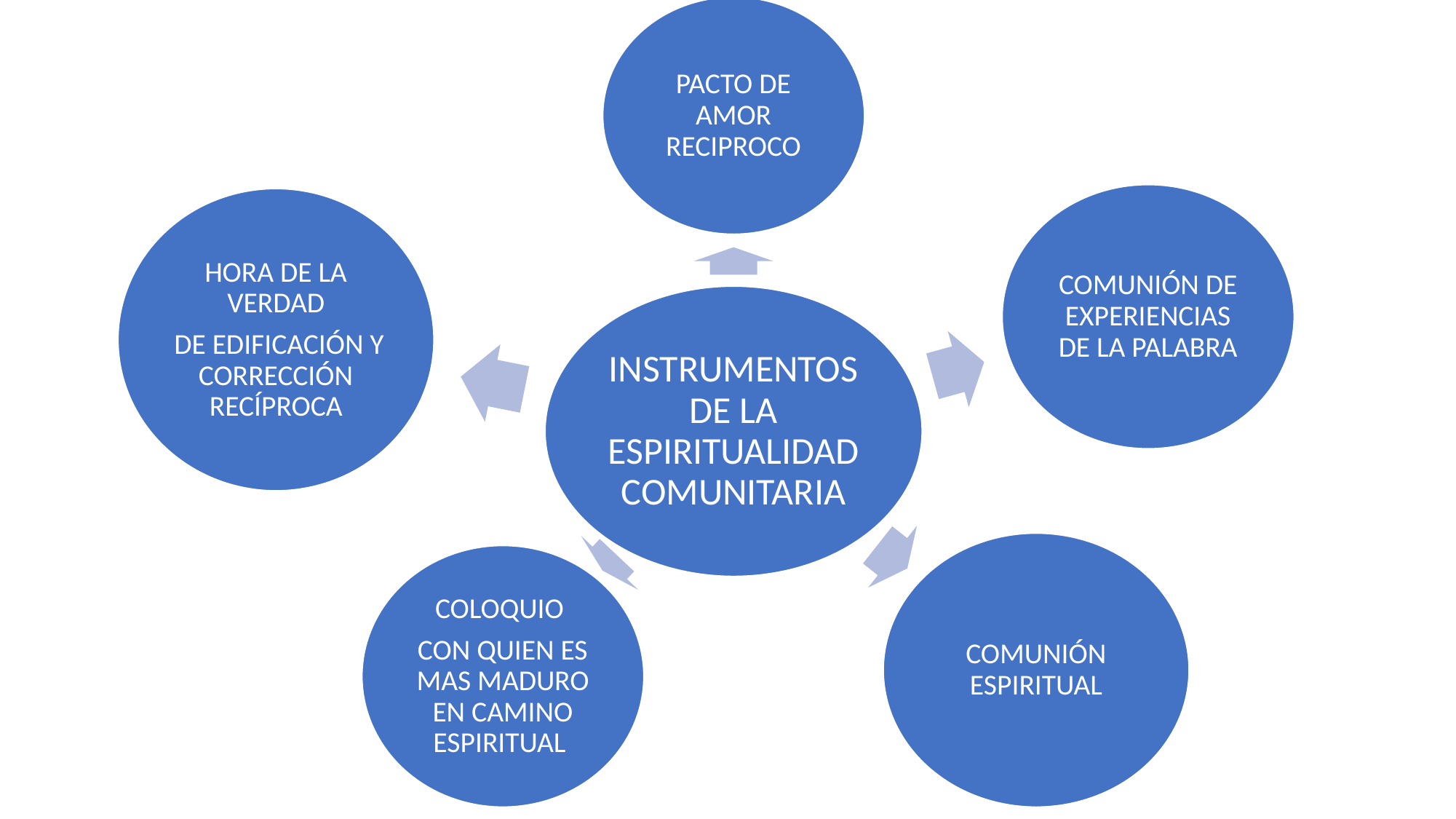

INSTRUMENTOS DE LA ESPIRITUALIDAD COMUNITARIA

PACTO DE AMOR RECIPROCO

COMUNIÓN DE EXPERIENCIAS DE LA PALABRA

COMUNIÓN ESPIRITUAL

COLOQUIO
CON QUIEN ES MAS MADURO EN CAMINO ESPIRITUAL

HORA DE LA VERDAD
 DE EDIFICACIÓN Y CORRECCIÓN RECÍPROCA